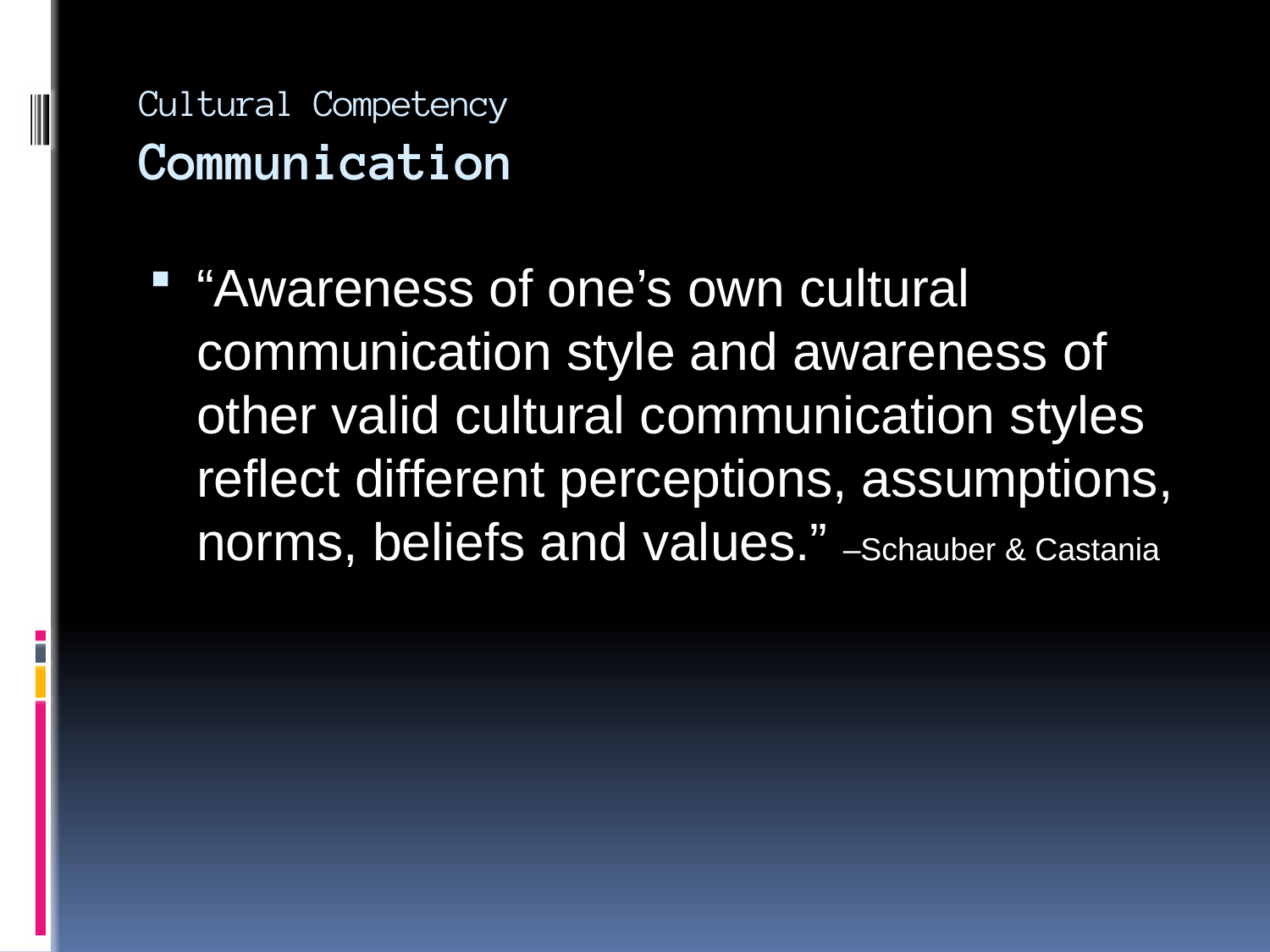

# Cultural Competency Communication
“Awareness of one’s own cultural communication style and awareness of other valid cultural communication styles reflect different perceptions, assumptions, norms, beliefs and values.” –Schauber & Castania